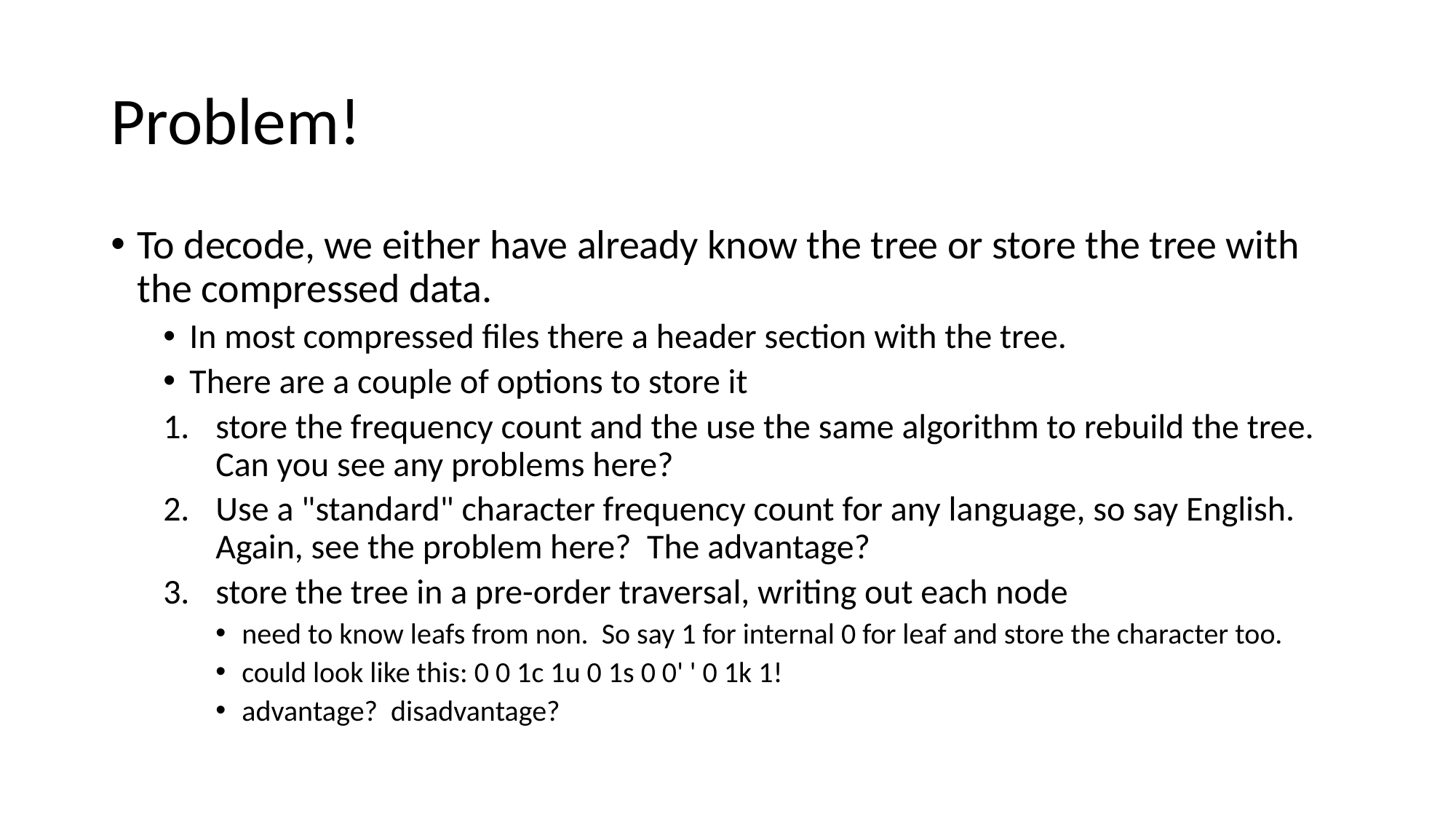

# Problem!
To decode, we either have already know the tree or store the tree with the compressed data.
In most compressed files there a header section with the tree.
There are a couple of options to store it
store the frequency count and the use the same algorithm to rebuild the tree.  Can you see any problems here?
Use a "standard" character frequency count for any language, so say English.  Again, see the problem here?  The advantage?
store the tree in a pre-order traversal, writing out each node
need to know leafs from non.  So say 1 for internal 0 for leaf and store the character too.
could look like this: 0 0 1c 1u 0 1s 0 0' ' 0 1k 1!
advantage?  disadvantage?